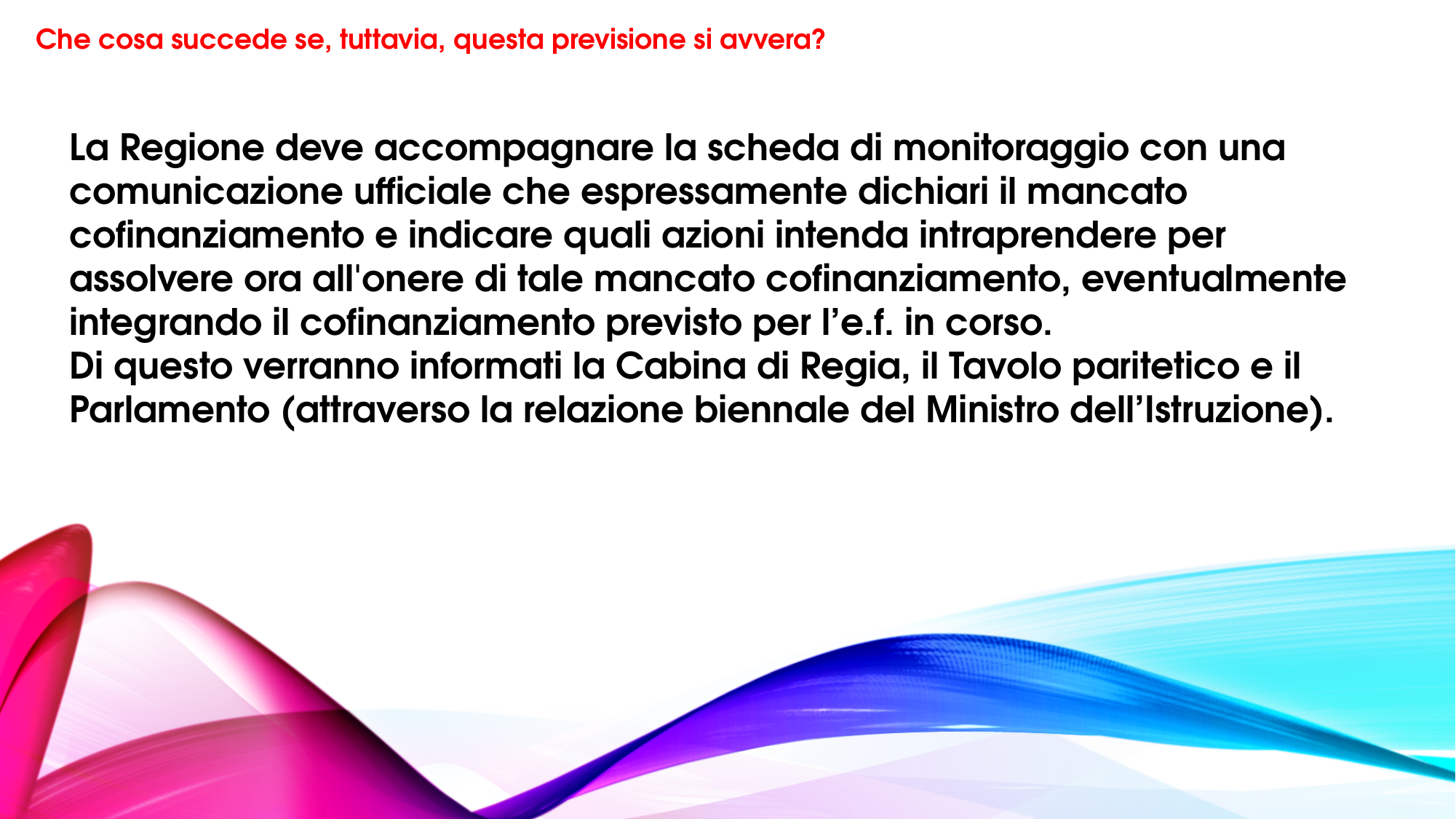

Che cosa succede se, tuttavia, questa previsione si avvera?
La Regione deve accompagnare la scheda di monitoraggio con una comunicazione ufficiale che espressamente dichiari il mancato cofinanziamento e indicare quali azioni intenda intraprendere per assolvere ora all'onere di tale mancato cofinanziamento, eventualmente integrando il cofinanziamento previsto per l’e.f. in corso.
Di questo verranno informati la Cabina di Regia, il Tavolo paritetico e il Parlamento (attraverso la relazione biennale del Ministro dell’Istruzione).